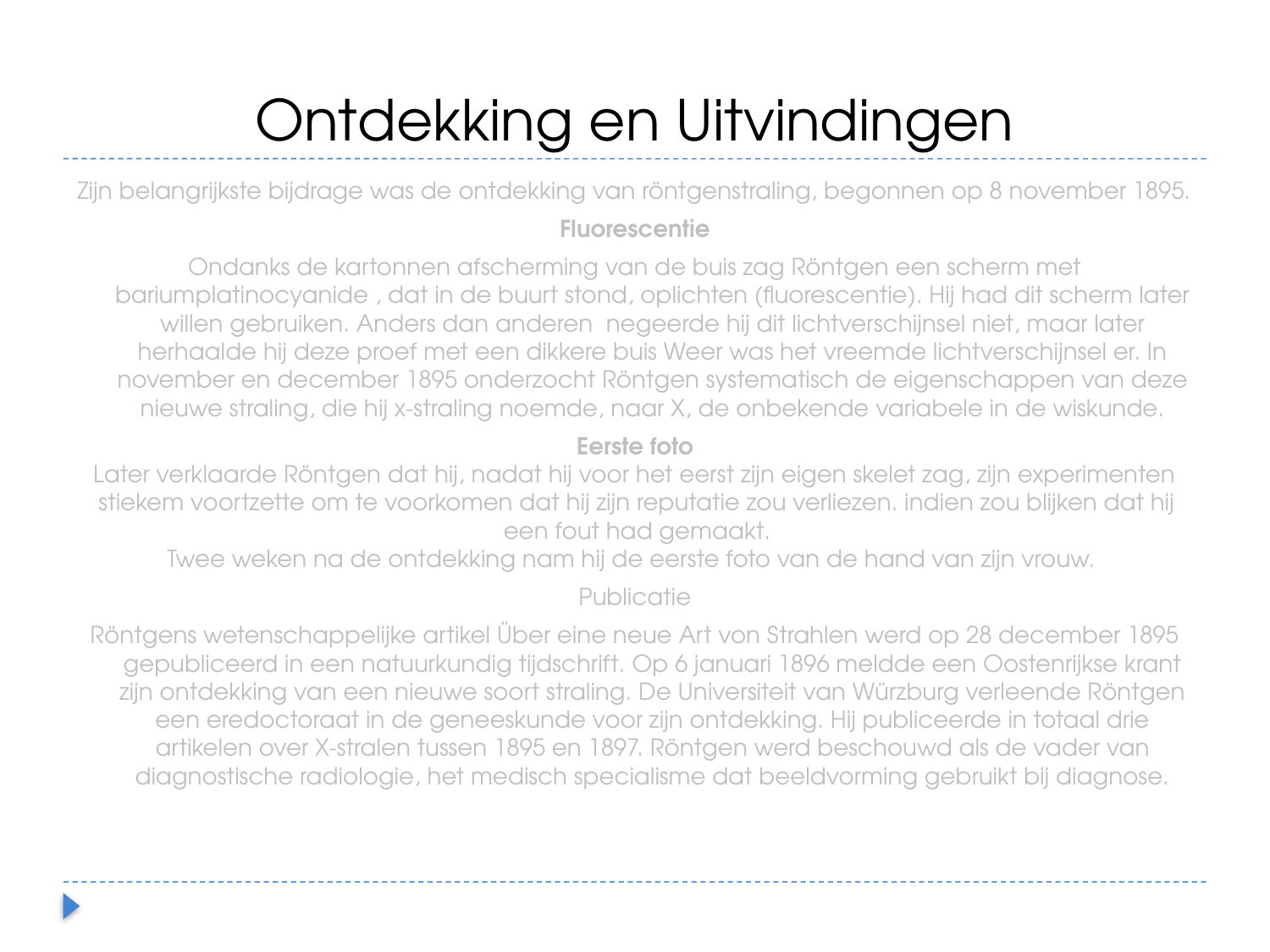

# Ontdekking en Uitvindingen
Zijn belangrijkste bijdrage was de ontdekking van röntgenstraling, begonnen op 8 november 1895.
Fluorescentie
Ondanks de kartonnen afscherming van de buis zag Röntgen een scherm met bariumplatinocyanide , dat in de buurt stond, oplichten (fluorescentie). Hij had dit scherm later willen gebruiken. Anders dan anderen  negeerde hij dit lichtverschijnsel niet, maar later herhaalde hij deze proef met een dikkere buis Weer was het vreemde lichtverschijnsel er. In november en december 1895 onderzocht Röntgen systematisch de eigenschappen van deze nieuwe straling, die hij x-straling noemde, naar X, de onbekende variabele in de wiskunde.
Eerste foto
Later verklaarde Röntgen dat hij, nadat hij voor het eerst zijn eigen skelet zag, zijn experimenten stiekem voortzette om te voorkomen dat hij zijn reputatie zou verliezen. indien zou blijken dat hij een fout had gemaakt.
Twee weken na de ontdekking nam hij de eerste foto van de hand van zijn vrouw.
Publicatie
Röntgens wetenschappelijke artikel Über eine neue Art von Strahlen werd op 28 december 1895 gepubliceerd in een natuurkundig tijdschrift. Op 6 januari 1896 meldde een Oostenrijkse krant zijn ontdekking van een nieuwe soort straling. De Universiteit van Würzburg verleende Röntgen een eredoctoraat in de geneeskunde voor zijn ontdekking. Hij publiceerde in totaal drie artikelen over X-stralen tussen 1895 en 1897. Röntgen werd beschouwd als de vader van diagnostische radiologie, het medisch specialisme dat beeldvorming gebruikt bij diagnose.